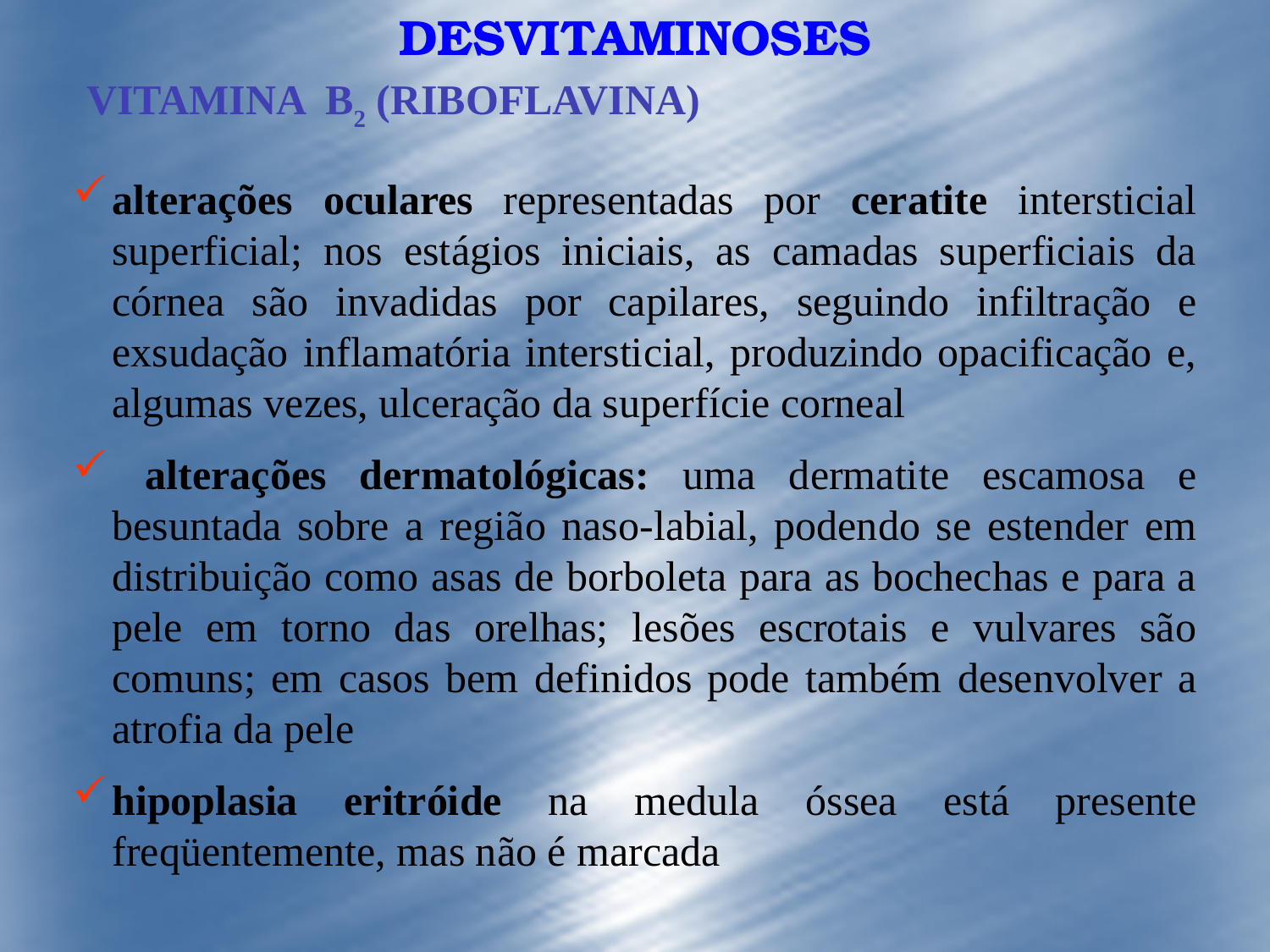

DESVITAMINOSES
VITAMINA  B2 (RIBOFLAVINA)
alterações oculares representadas por ceratite intersticial superficial; nos estágios iniciais, as camadas superficiais da córnea são invadidas por capilares, seguindo infiltração e exsudação inflamatória intersticial, produzindo opacificação e, algumas vezes, ulceração da superfície corneal
 alterações dermatológicas: uma dermatite escamosa e besuntada sobre a região naso-labial, podendo se estender em distribuição como asas de borboleta para as bochechas e para a pele em torno das orelhas; lesões escrotais e vulvares são comuns; em casos bem definidos pode também desenvolver a atrofia da pele
hipoplasia eritróide na medula óssea está presente freqüentemente, mas não é marcada